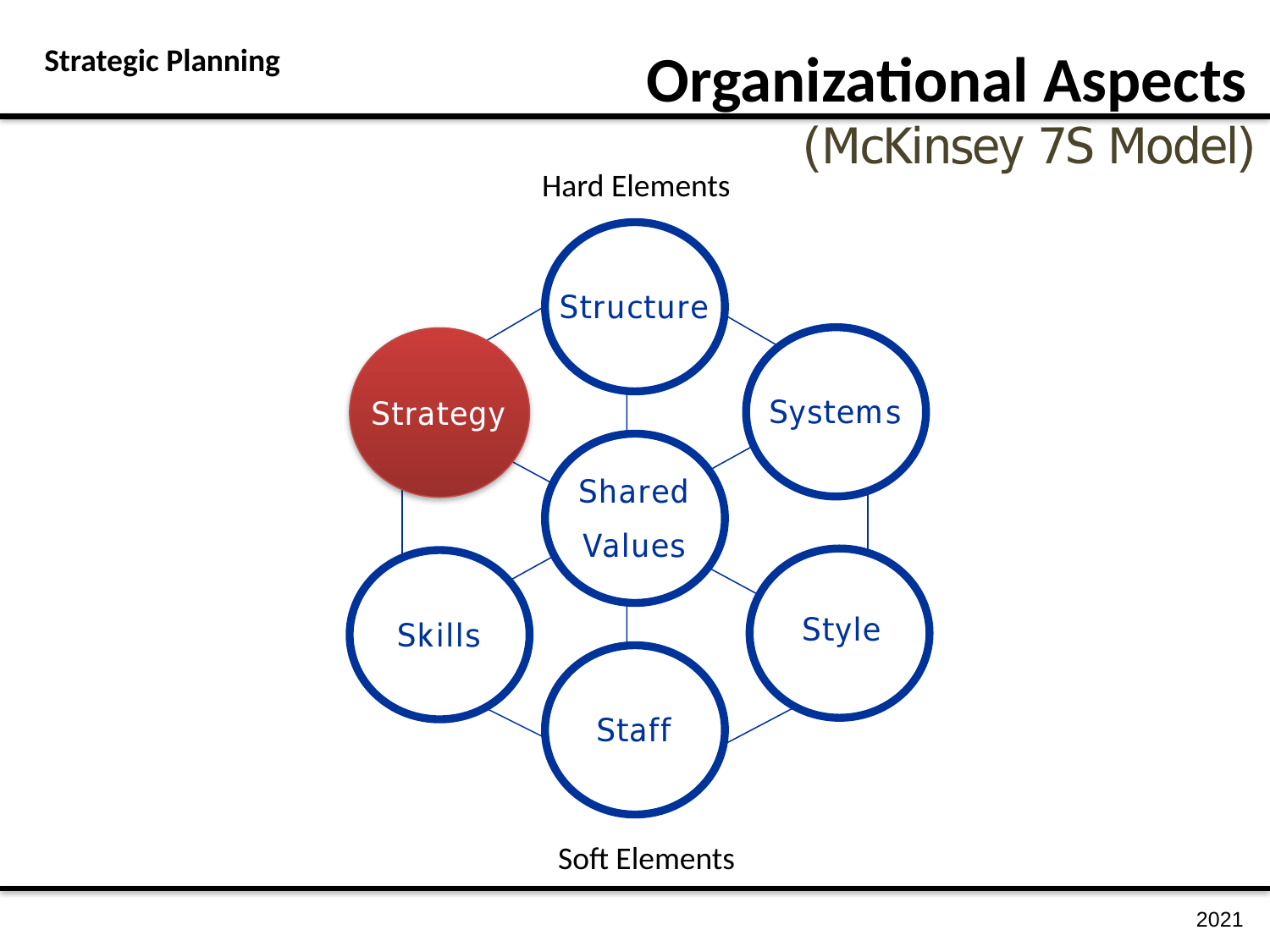

Organizational Aspects
(McKinsey 7S Model)
Strategic Planning
Hard Elements

Structure

Systems
Strategy

Shared
Values

Style
Skills

Staff
Soft Elements
13 October 2021